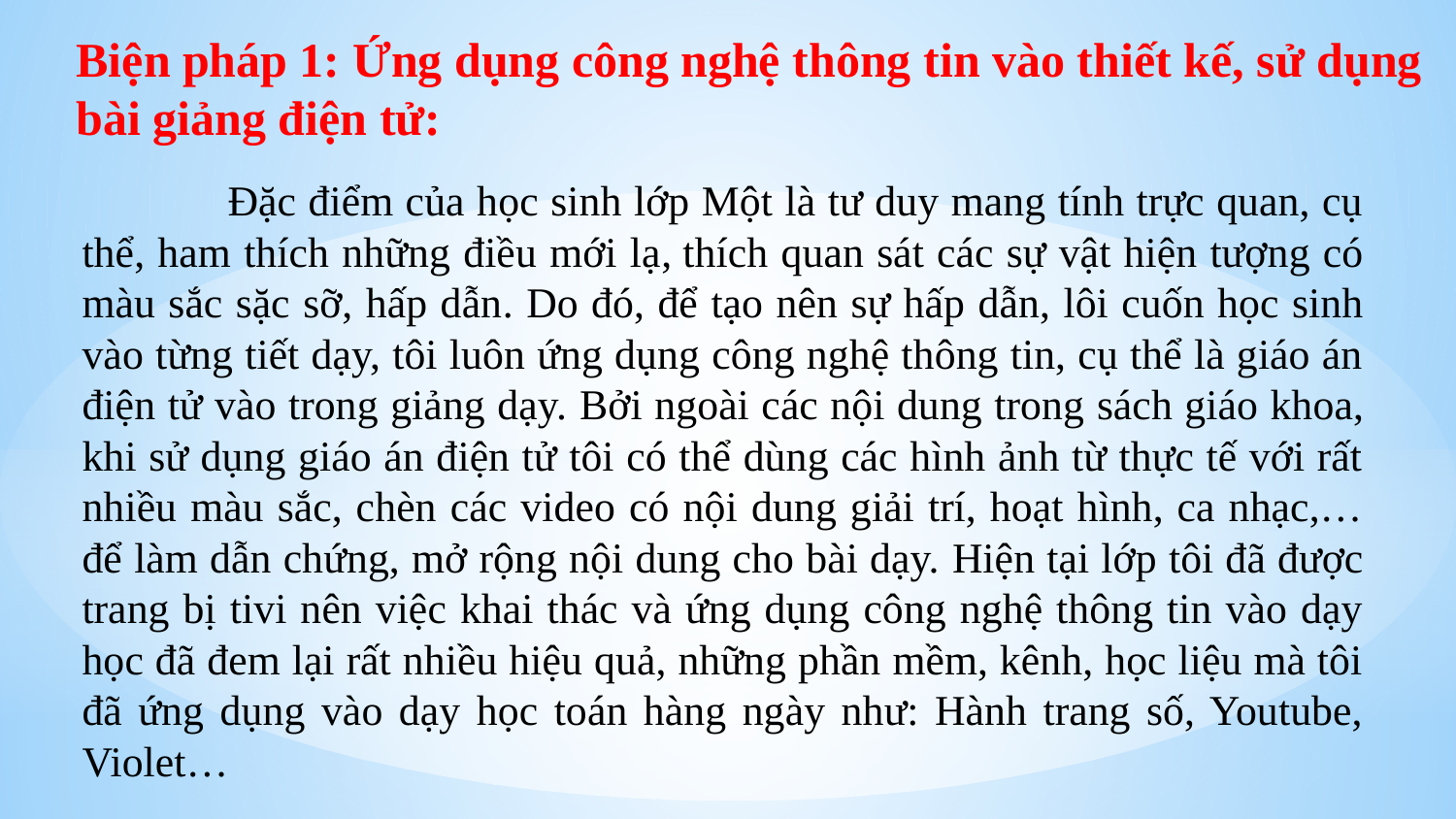

Biện pháp 1: Ứng dụng công nghệ thông tin vào thiết kế, sử dụng bài giảng điện tử:

	Đặc điểm của học sinh lớp Một là tư duy mang tính trực quan, cụ thể, ham thích những điều mới lạ, thích quan sát các sự vật hiện tượng có màu sắc sặc sỡ, hấp dẫn. Do đó, để tạo nên sự hấp dẫn, lôi cuốn học sinh vào từng tiết dạy, tôi luôn ứng dụng công nghệ thông tin, cụ thể là giáo án điện tử vào trong giảng dạy. Bởi ngoài các nội dung trong sách giáo khoa, khi sử dụng giáo án điện tử tôi có thể dùng các hình ảnh từ thực tế với rất nhiều màu sắc, chèn các video có nội dung giải trí, hoạt hình, ca nhạc,… để làm dẫn chứng, mở rộng nội dung cho bài dạy. Hiện tại lớp tôi đã được trang bị tivi nên việc khai thác và ứng dụng công nghệ thông tin vào dạy học đã đem lại rất nhiều hiệu quả, những phần mềm, kênh, học liệu mà tôi đã ứng dụng vào dạy học toán hàng ngày như: Hành trang số, Youtube, Violet…